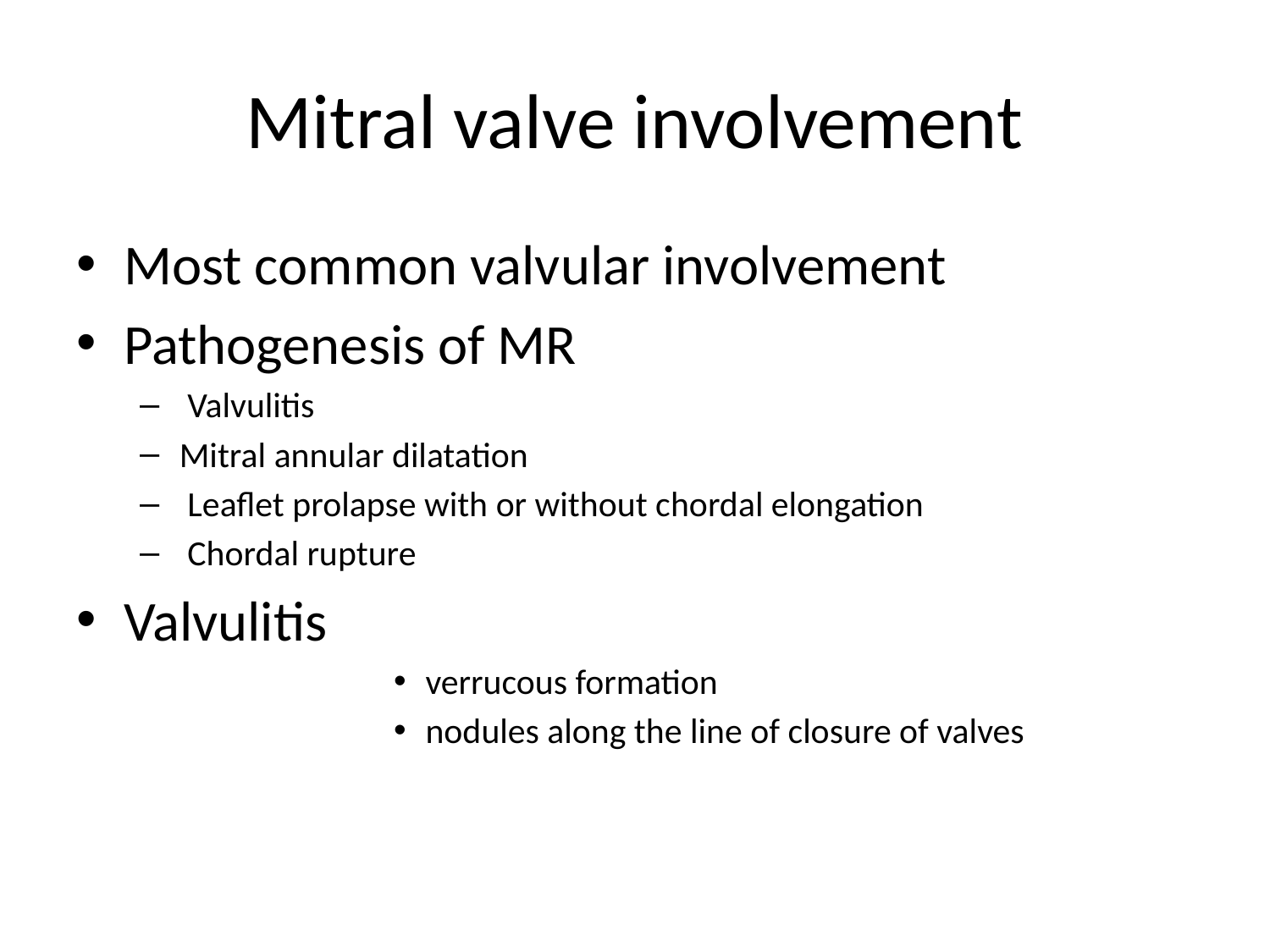

# Mitral valve involvement
Most common valvular involvement
Pathogenesis of MR
 Valvulitis
Mitral annular dilatation
 Leaflet prolapse with or without chordal elongation
 Chordal rupture
Valvulitis
verrucous formation
nodules along the line of closure of valves